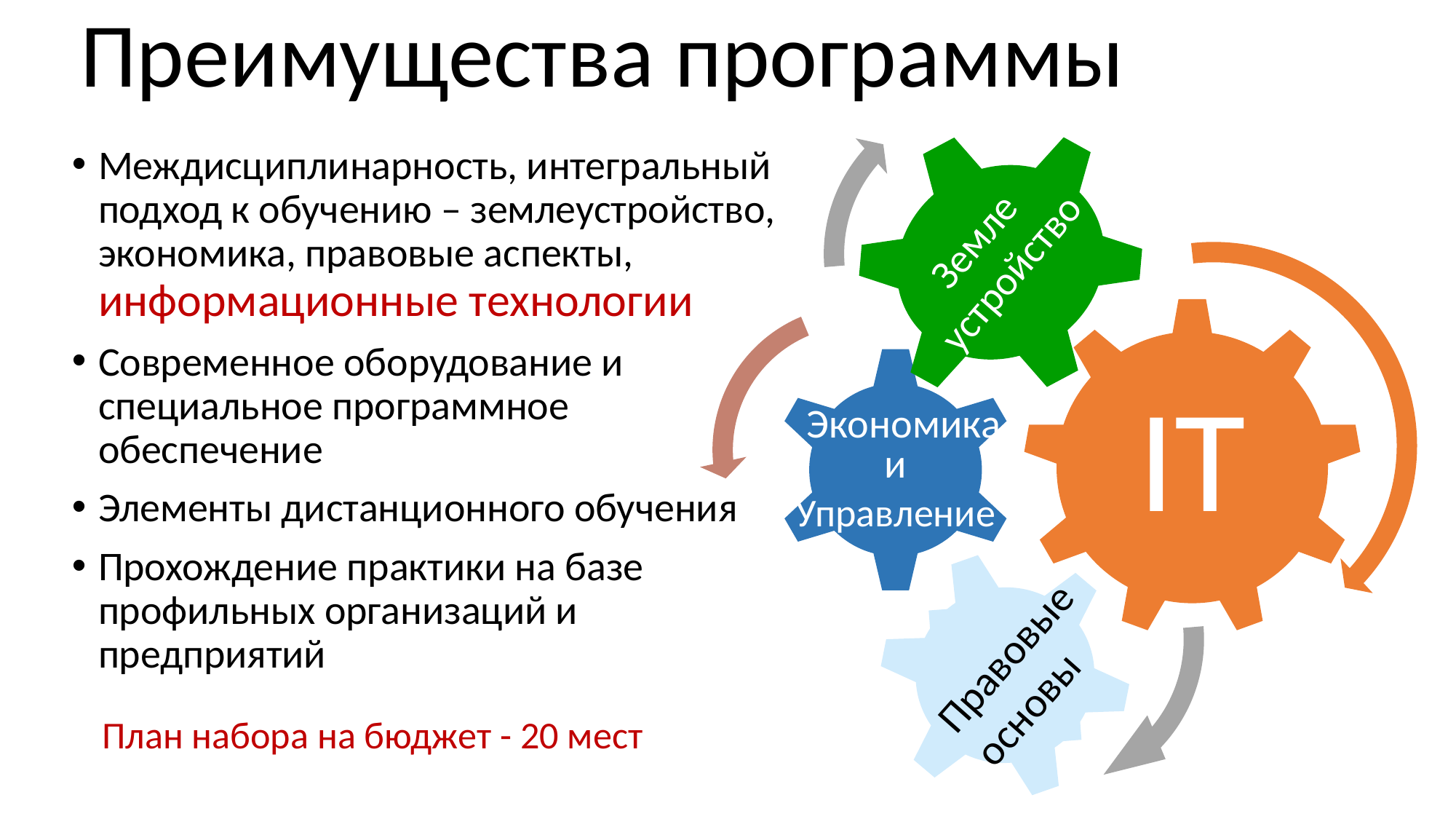

# Преимущества программы
IT

Междисциплинарность, интегральный подход к обучению – землеустройство, экономика, правовые аспекты, информационные технологии
Современное оборудование и специальное программное обеспечение
Элементы дистанционного обучения
Прохождение практики на базе профильных организаций и предприятий

Земле
устройство
Экономика
и

Управление

Правовые
основы
План набора на бюджет - 20 мест